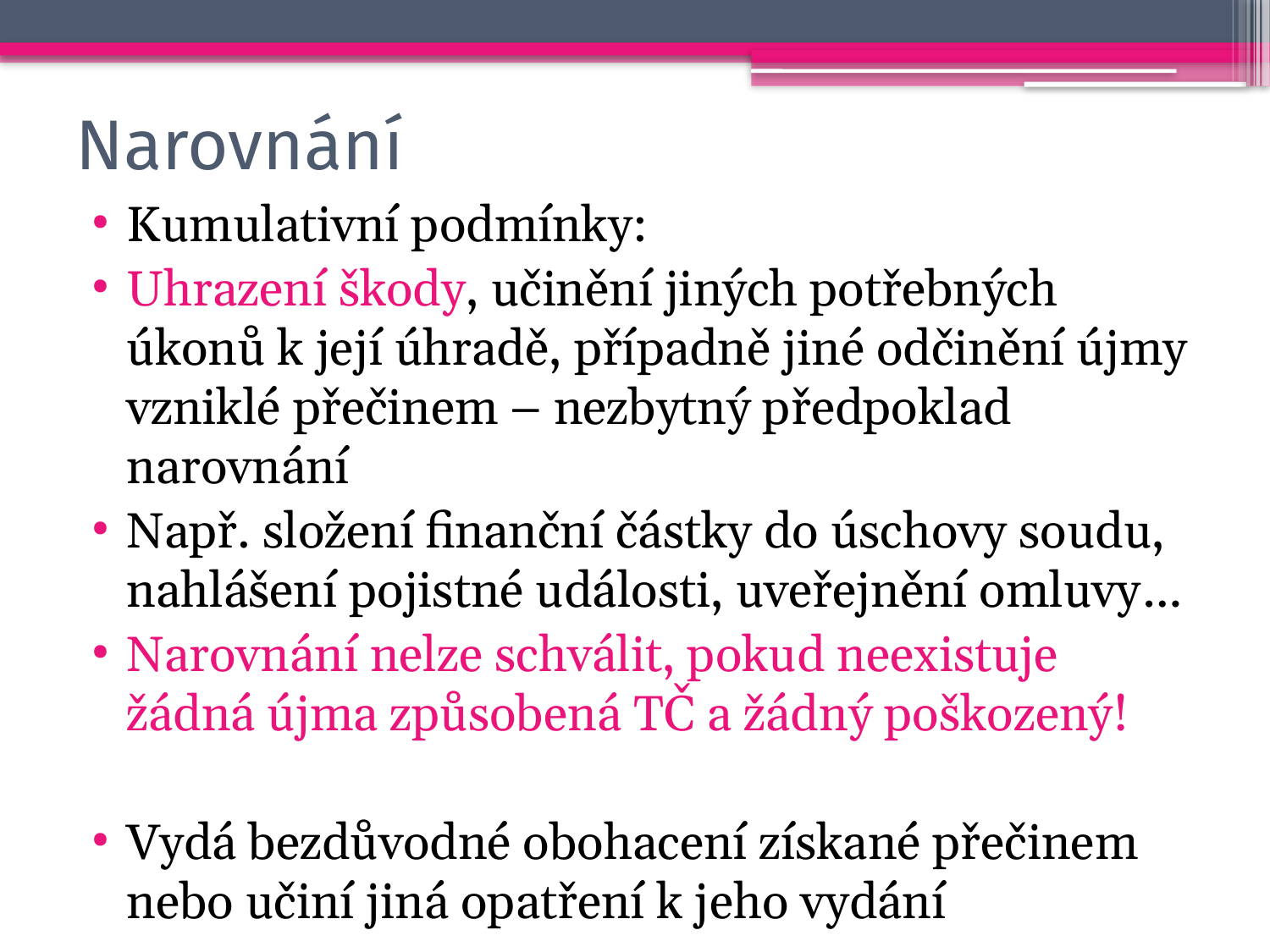

# Narovnání
Kumulativní podmínky:
Uhrazení škody, učinění jiných potřebných úkonů k její úhradě, případně jiné odčinění újmy vzniklé přečinem – nezbytný předpoklad narovnání
Např. složení finanční částky do úschovy soudu, nahlášení pojistné události, uveřejnění omluvy…
Narovnání nelze schválit, pokud neexistuje žádná újma způsobená TČ a žádný poškozený!

Vydá bezdůvodné obohacení získané přečinem nebo učiní jiná opatření k jeho vydání